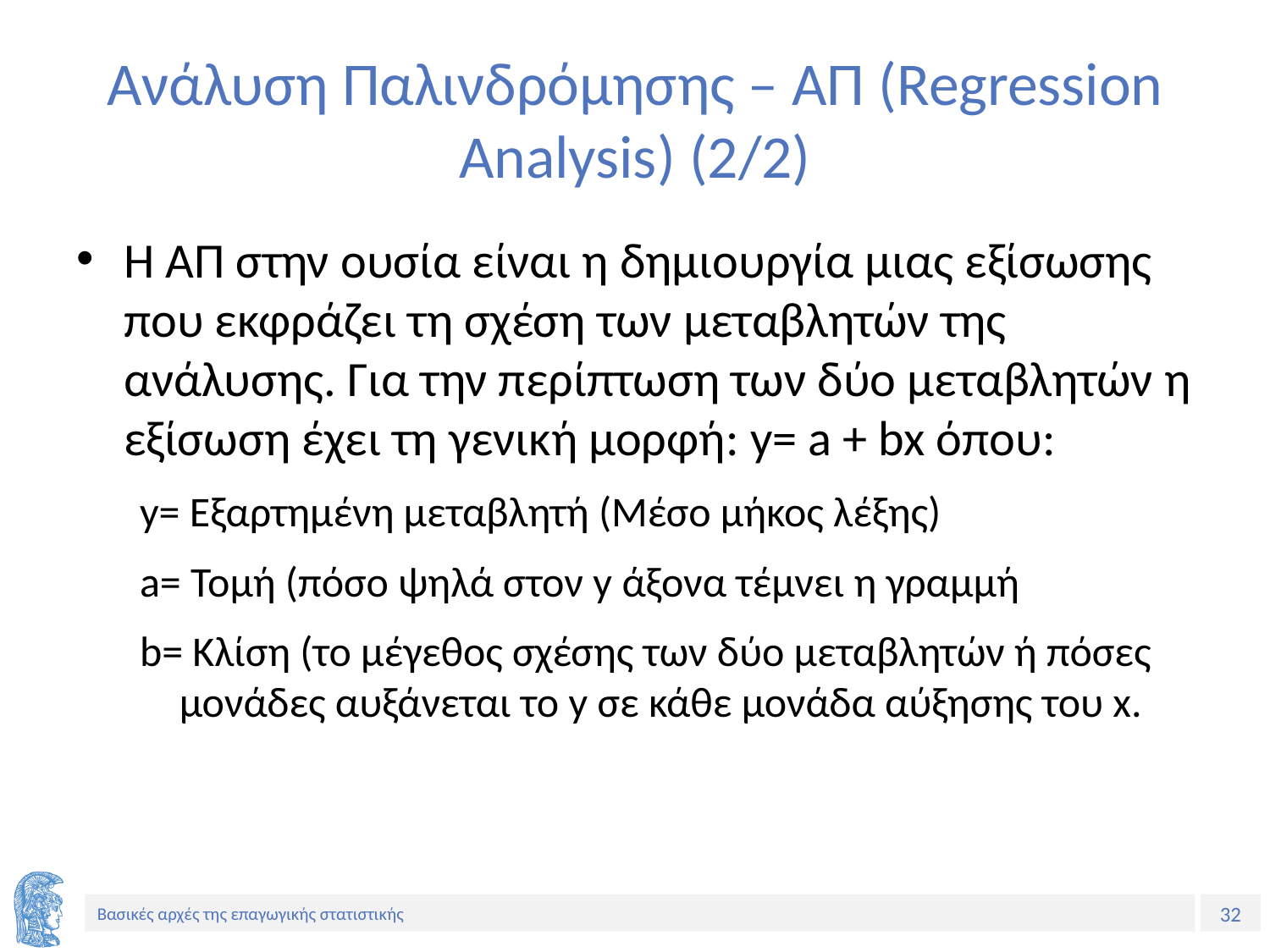

# Ανάλυση Παλινδρόμησης – ΑΠ (Regression Analysis) (2/2)
Η ΑΠ στην ουσία είναι η δημιουργία μιας εξίσωσης που εκφράζει τη σχέση των μεταβλητών της ανάλυσης. Για την περίπτωση των δύο μεταβλητών η εξίσωση έχει τη γενική μορφή: y= a + bx όπου:
y= Εξαρτημένη μεταβλητή (Μέσο μήκος λέξης)
a= Τομή (πόσο ψηλά στον y άξονα τέμνει η γραμμή
b= Κλίση (το μέγεθος σχέσης των δύο μεταβλητών ή πόσες μονάδες αυξάνεται το y σε κάθε μονάδα αύξησης του x.